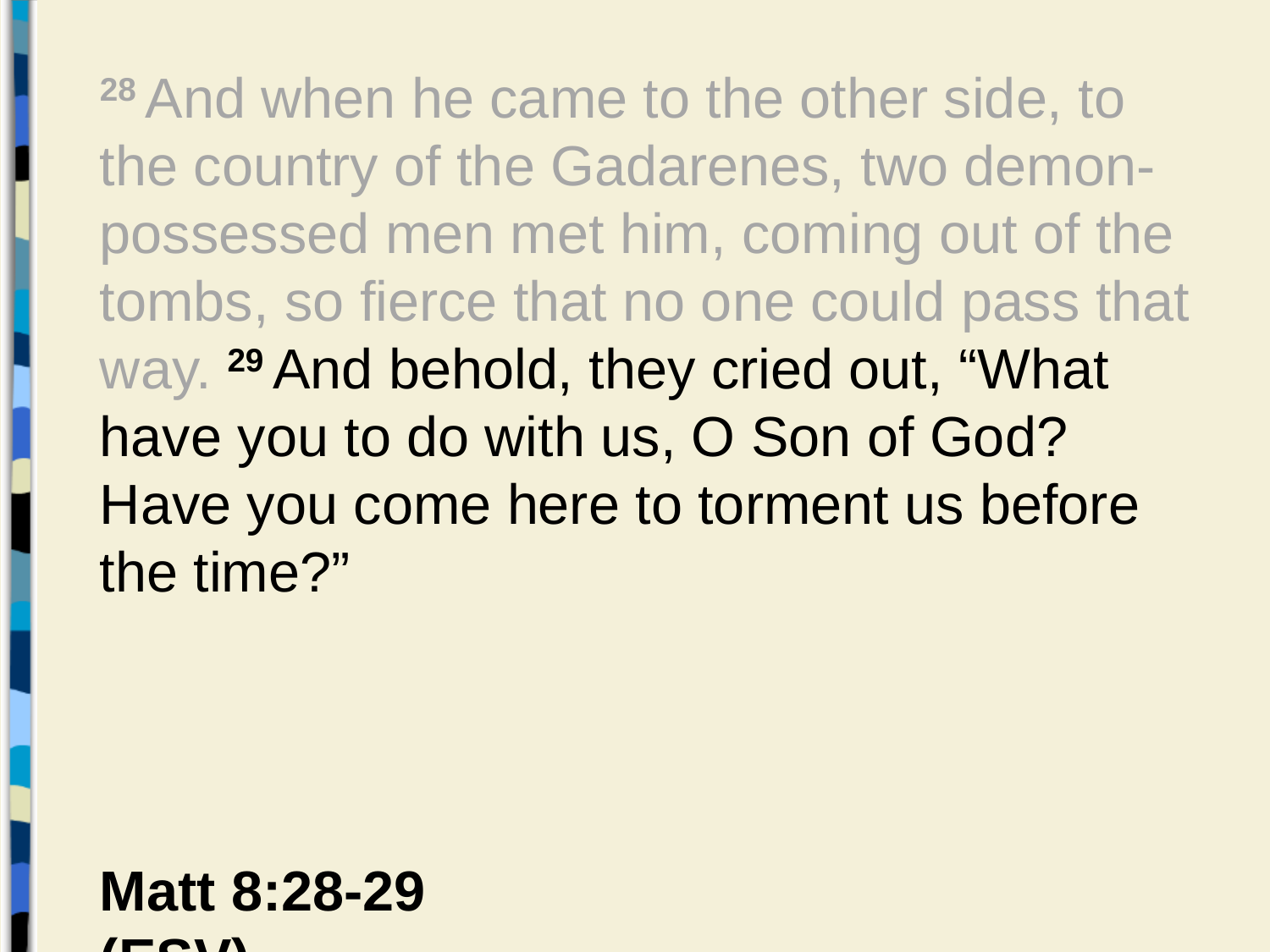

28 And when he came to the other side, to the country of the Gadarenes, two demon-possessed men met him, coming out of the tombs, so fierce that no one could pass that way. 29 And behold, they cried out, “What have you to do with us, O Son of God? Have you come here to torment us before the time?”
Matt 8:28-29 (ESV)